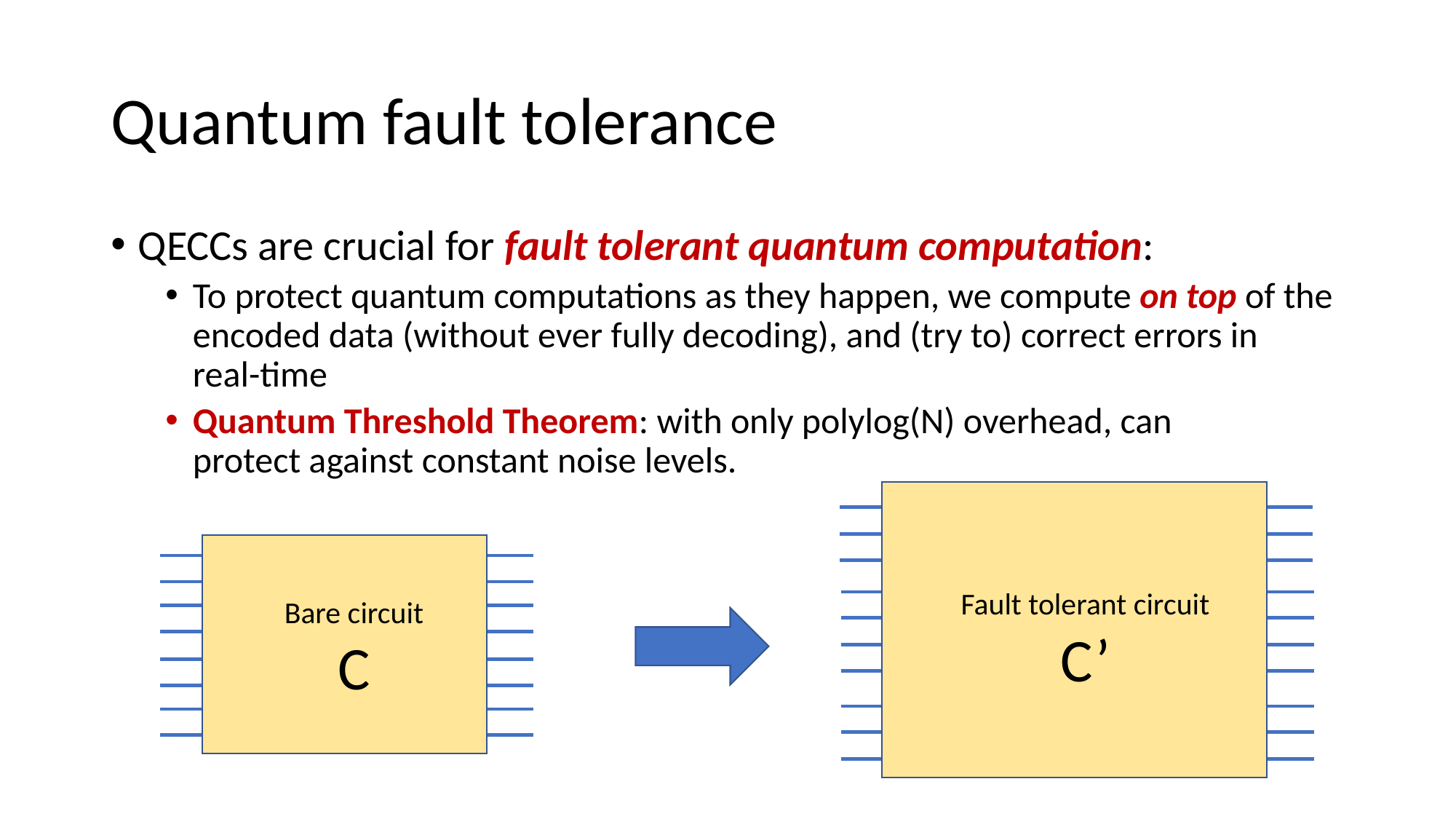

# Quantum fault tolerance
QECCs are crucial for fault tolerant quantum computation:
To protect quantum computations as they happen, we compute on top of the encoded data (without ever fully decoding), and (try to) correct errors in
real-time
Quantum Threshold Theorem: with only polylog(N) overhead, can
protect against constant noise levels.

Fault tolerant circuit
C’
Bare circuit
C